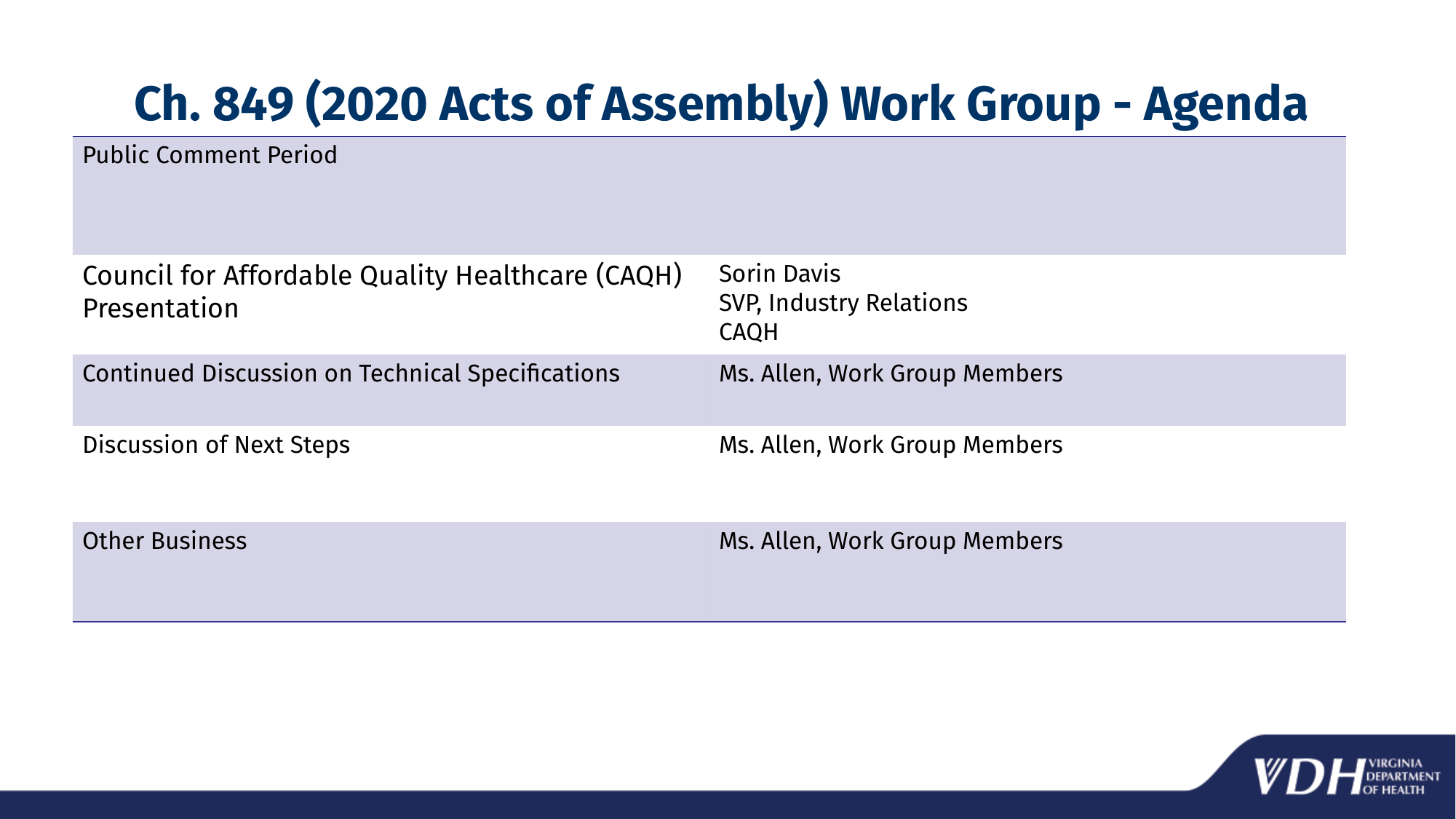

# Ch. 849 (2020 Acts of Assembly) Work Group - Agenda
| Public Comment Period |  |
| --- | --- |
| Council for Affordable Quality Healthcare (CAQH) Presentation | Sorin Davis SVP, Industry Relations CAQH |
| Continued Discussion on Technical Specifications | Ms. Allen, Work Group Members |
| Discussion of Next Steps | Ms. Allen, Work Group Members |
| Other Business | Ms. Allen, Work Group Members |